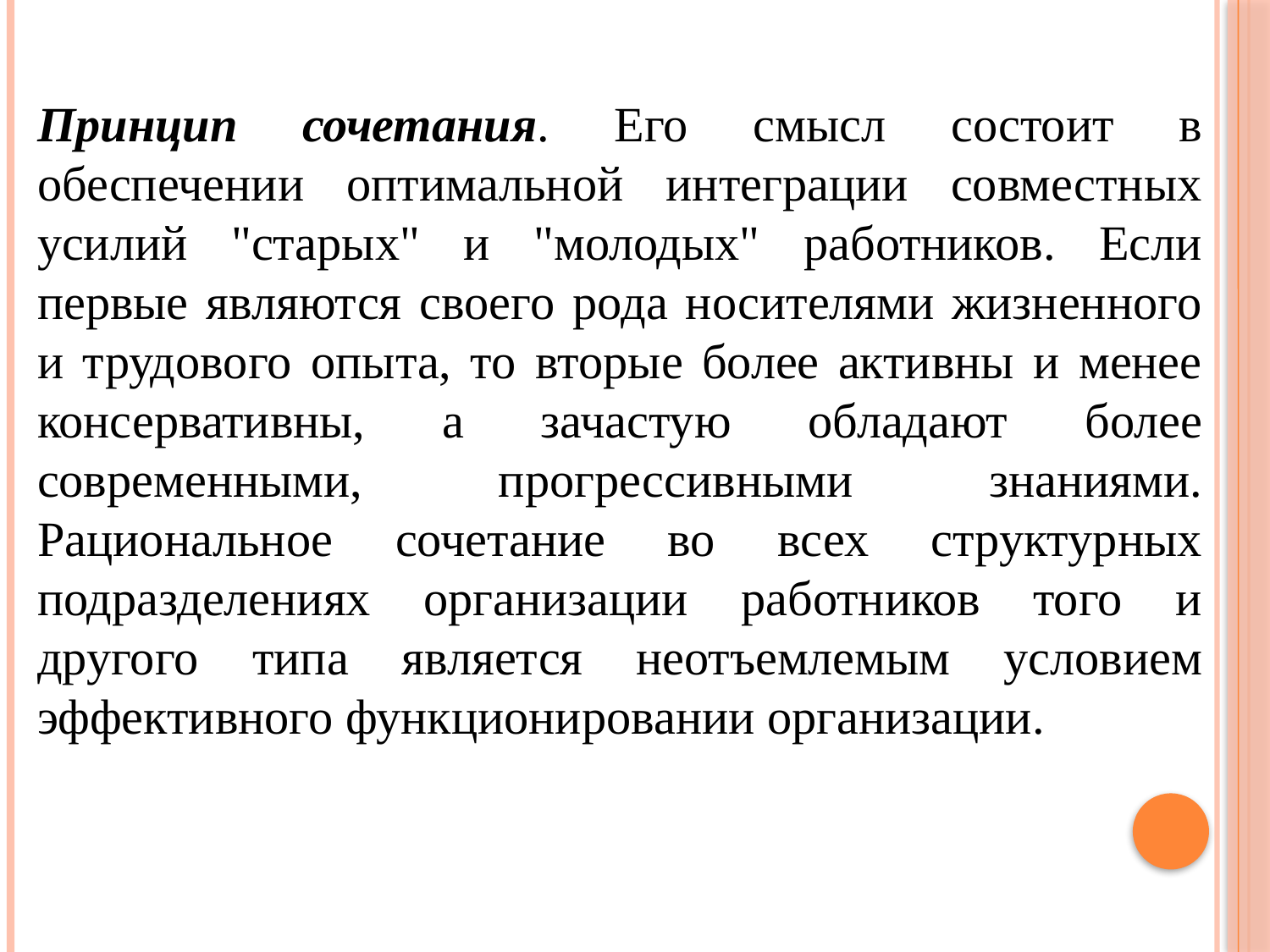

Принцип сочетания. Его смысл состоит в обеспечении оптимальной интеграции совместных усилий "старых" и "молодых" работников. Если первые являются своего рода носителями жизненного и трудового опыта, то вторые более активны и менее консервативны, а зачастую обладают более современными, прогрессивными знаниями. Рациональное сочетание во всех структурных подразделениях организации работников того и другого типа является неотъемлемым условием эффективного функционировании организации.